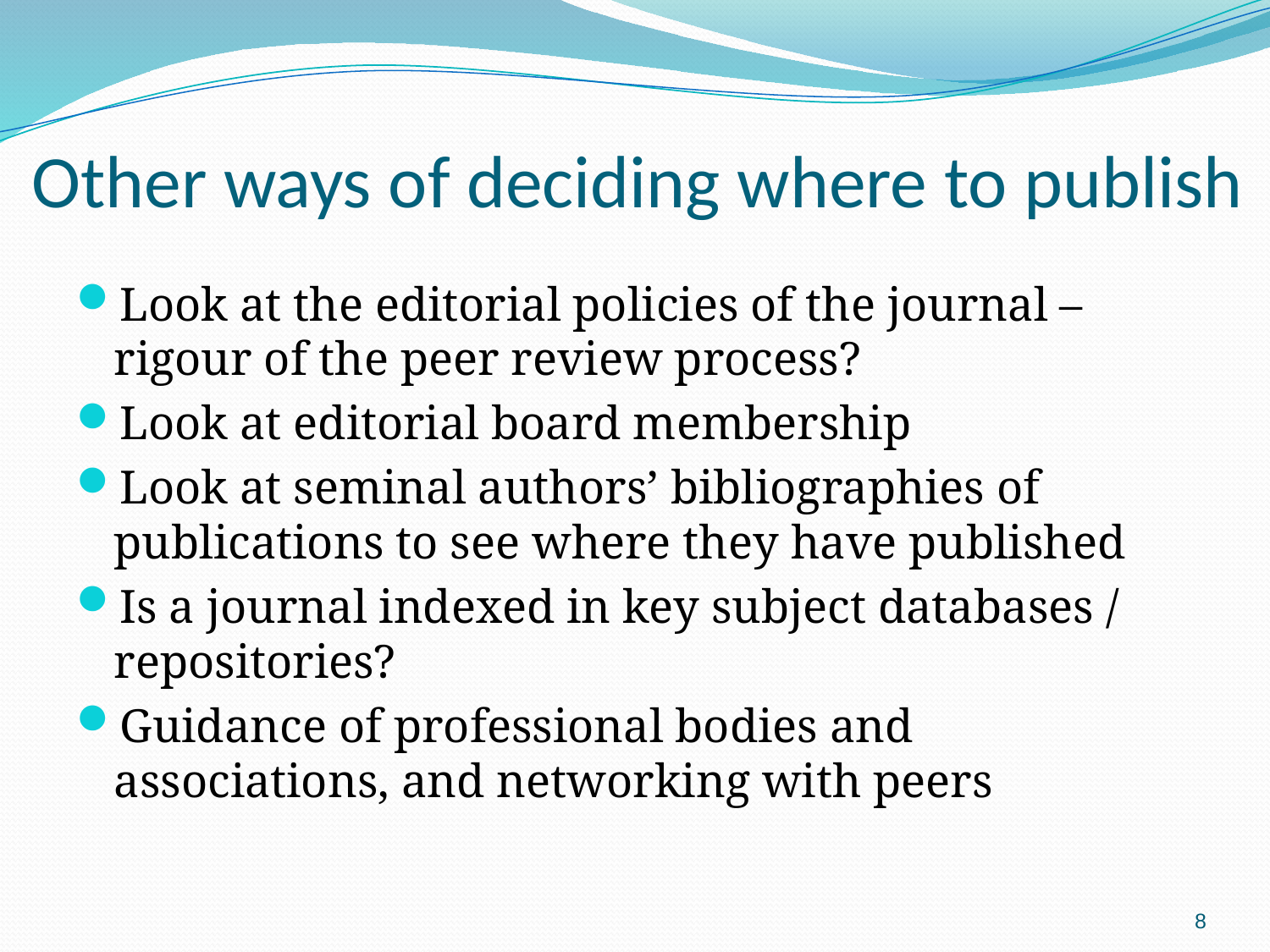

# Other ways of deciding where to publish
Look at the editorial policies of the journal – rigour of the peer review process?
Look at editorial board membership
Look at seminal authors’ bibliographies of publications to see where they have published
Is a journal indexed in key subject databases / repositories?
Guidance of professional bodies and associations, and networking with peers

8